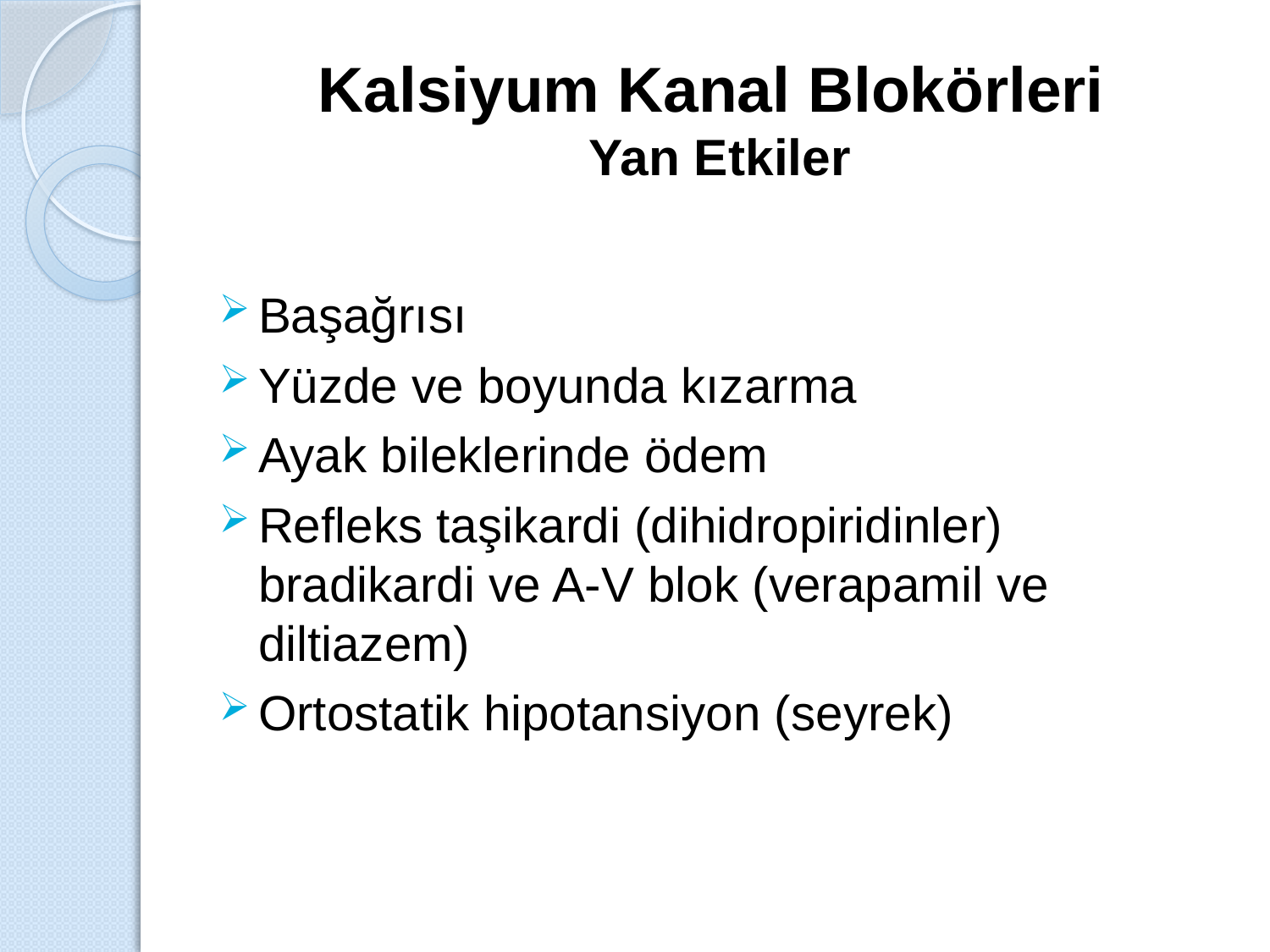

# Kalsiyum Kanal Blokörleri Yan Etkiler
Başağrısı
Yüzde ve boyunda kızarma
Ayak bileklerinde ödem
Refleks taşikardi (dihidropiridinler)
bradikardi ve A-V blok (verapamil ve diltiazem)
Ortostatik hipotansiyon (seyrek)